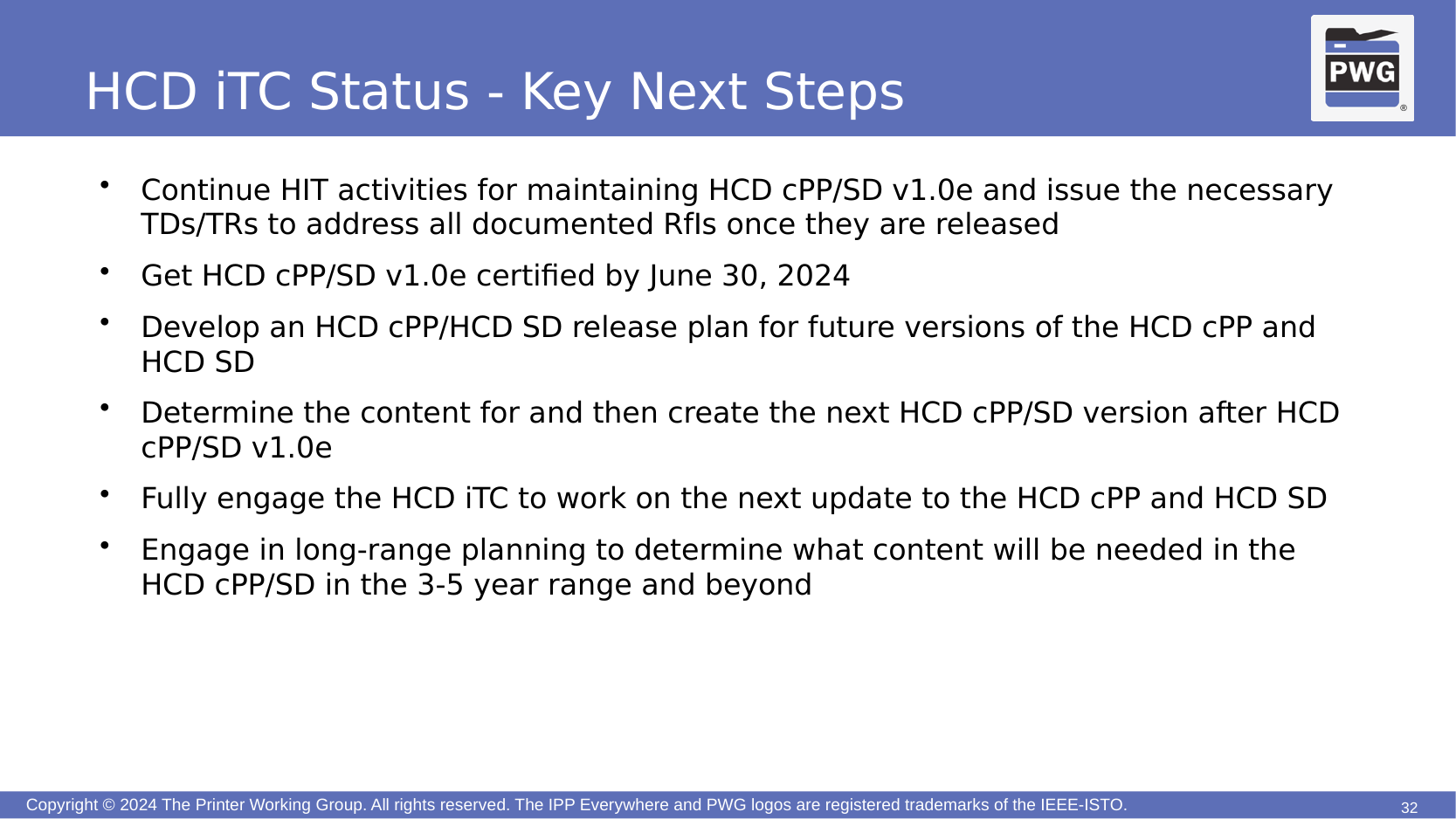

# HCD iTC Status - Key Next Steps
Continue HIT activities for maintaining HCD cPP/SD v1.0e and issue the necessary TDs/TRs to address all documented RfIs once they are released
Get HCD cPP/SD v1.0e certified by June 30, 2024
Develop an HCD cPP/HCD SD release plan for future versions of the HCD cPP and HCD SD
Determine the content for and then create the next HCD cPP/SD version after HCD cPP/SD v1.0e
Fully engage the HCD iTC to work on the next update to the HCD cPP and HCD SD
Engage in long-range planning to determine what content will be needed in the HCD cPP/SD in the 3-5 year range and beyond

32